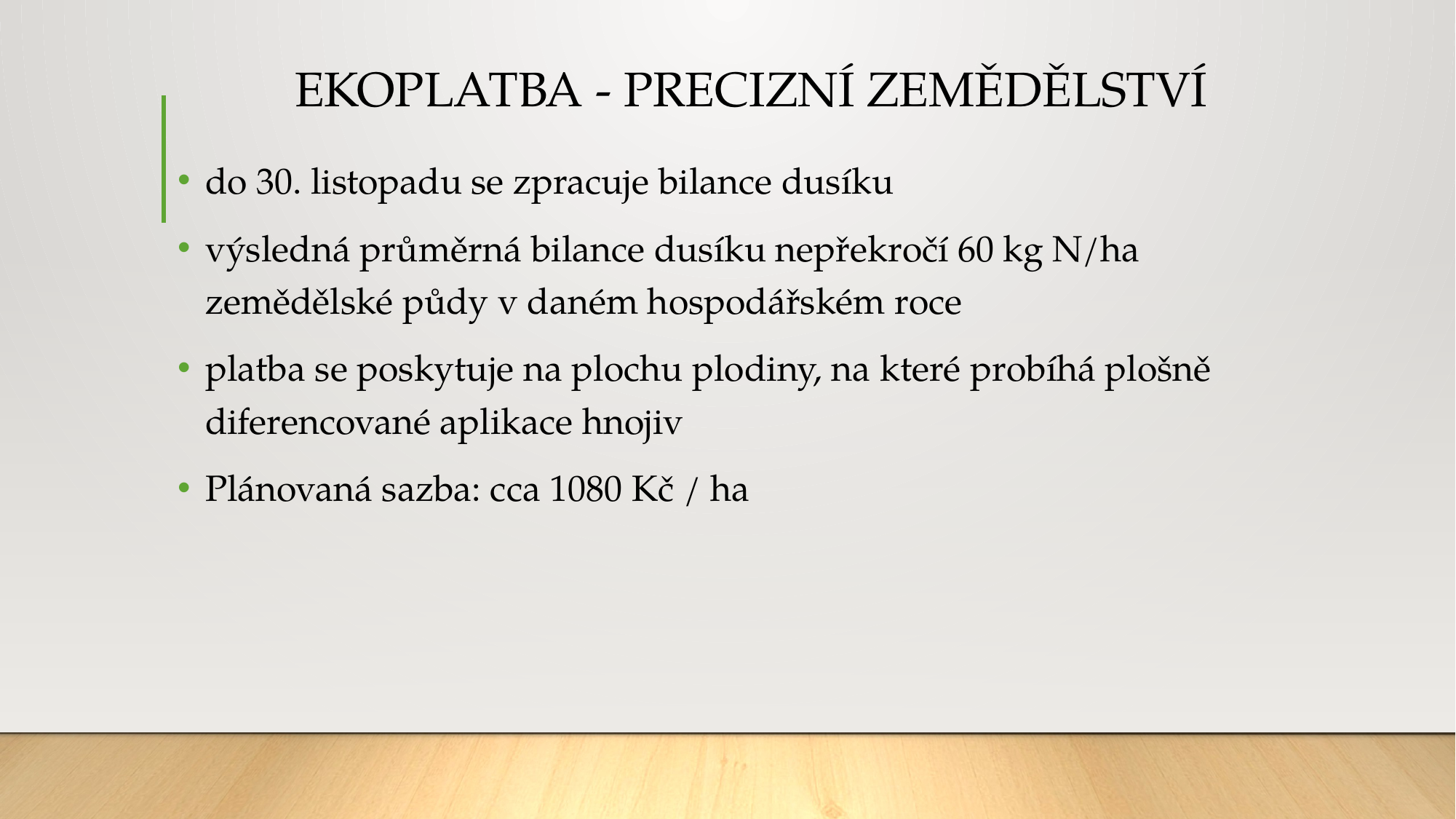

# EKOPLATBA - PRECIZNÍ ZEMĚDĚLSTVÍ
do 30. listopadu se zpracuje bilance dusíku
výsledná průměrná bilance dusíku nepřekročí 60 kg N/ha zemědělské půdy v daném hospodářském roce
platba se poskytuje na plochu plodiny, na které probíhá plošně diferencované aplikace hnojiv
Plánovaná sazba: cca 1080 Kč / ha